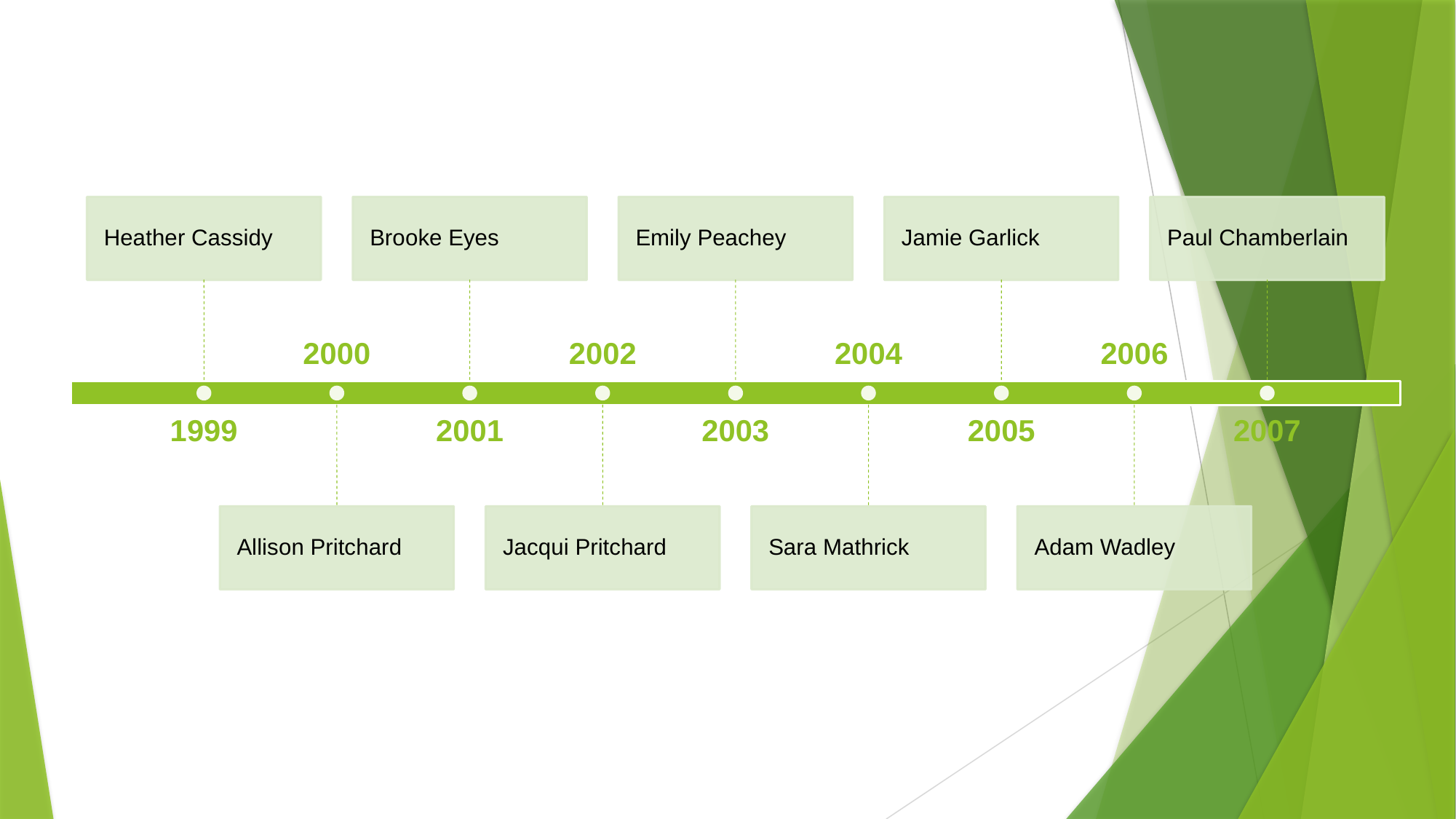

1999
Heather Cassidy
2000
Allison Pritchard
2001
Brooke Eyes
2002
Jacqui Pritchard
2003
Emily Peachey
2004
Sara Mathrick
2005
Jamie Garlick
2006
Adam Wadley
2007
Paul Chamberlain